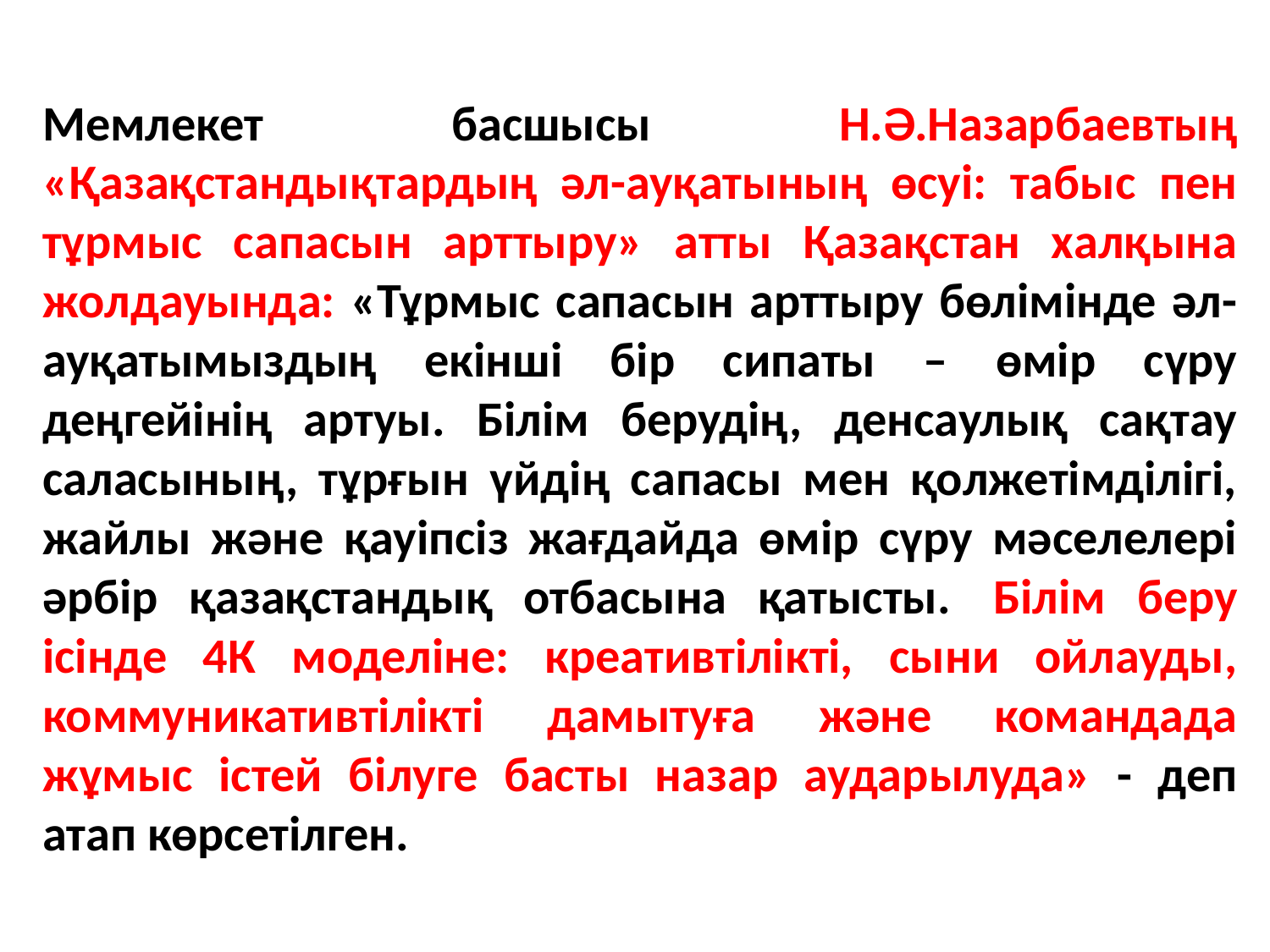

# Мемлекет басшысы Н.Ә.Назарбаевтың «Қазақстандықтардың әл-ауқатының өсуі: табыс пен тұрмыс сапасын арттыру» атты Қазақстан халқына жолдауында: «Тұрмыс сапасын арттыру бөлімінде әл-ауқатымыздың екінші бір сипаты – өмір сүру деңгейінің артуы. Білім берудің, денсаулық сақтау саласының, тұрғын үйдің сапасы мен қолжетімділігі, жайлы және қауіпсіз жағдайда өмір сүру мәселелері әрбір қазақстандық отбасына қатысты.  Білім беру ісінде 4К моделіне: креативтілікті, сыни ойлауды, коммуникативтілікті дамытуға және командада жұмыс істей білуге басты назар аударылуда» - деп атап көрсетілген.